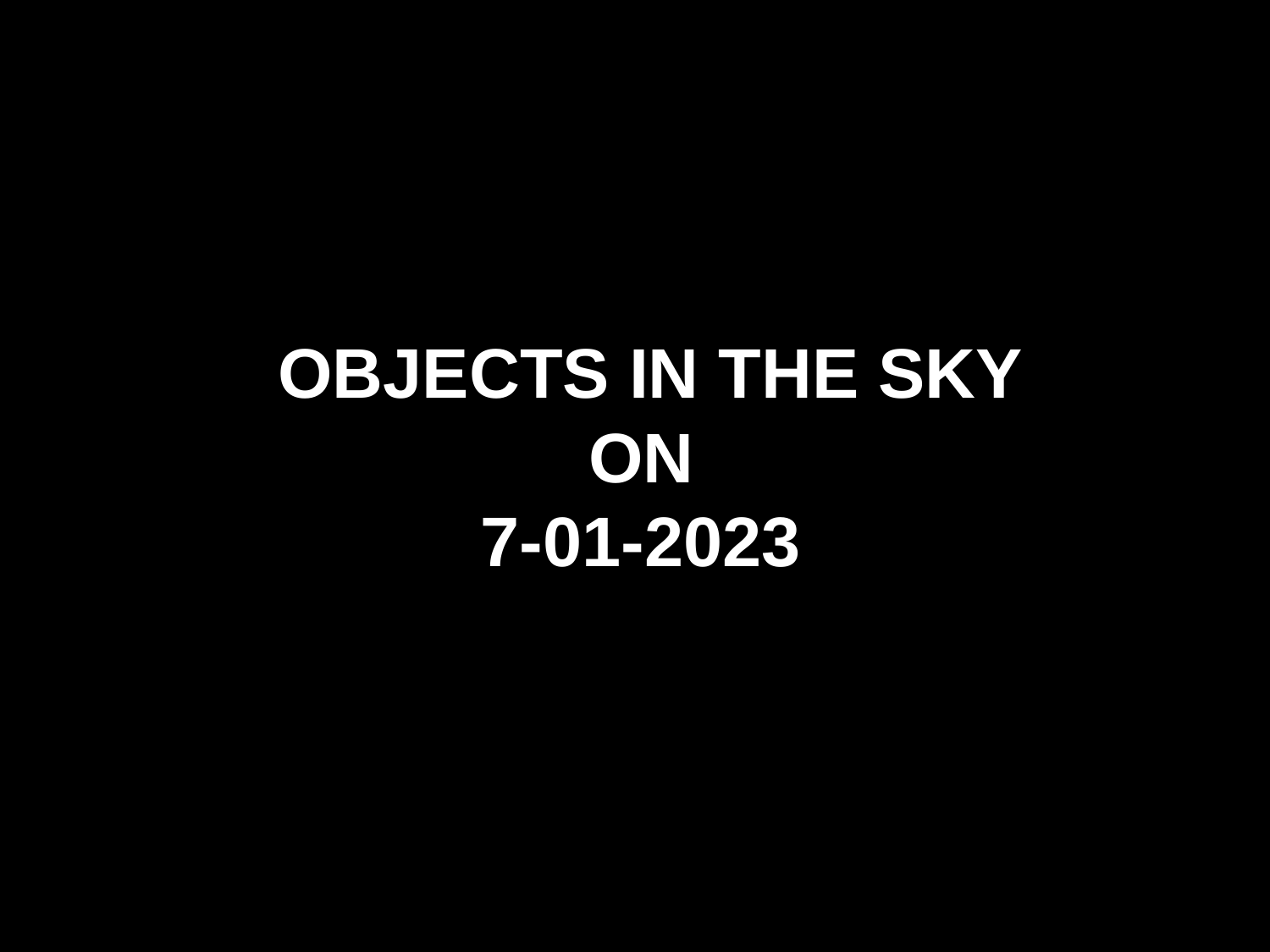

# Objects in the sky on 7-01-2023